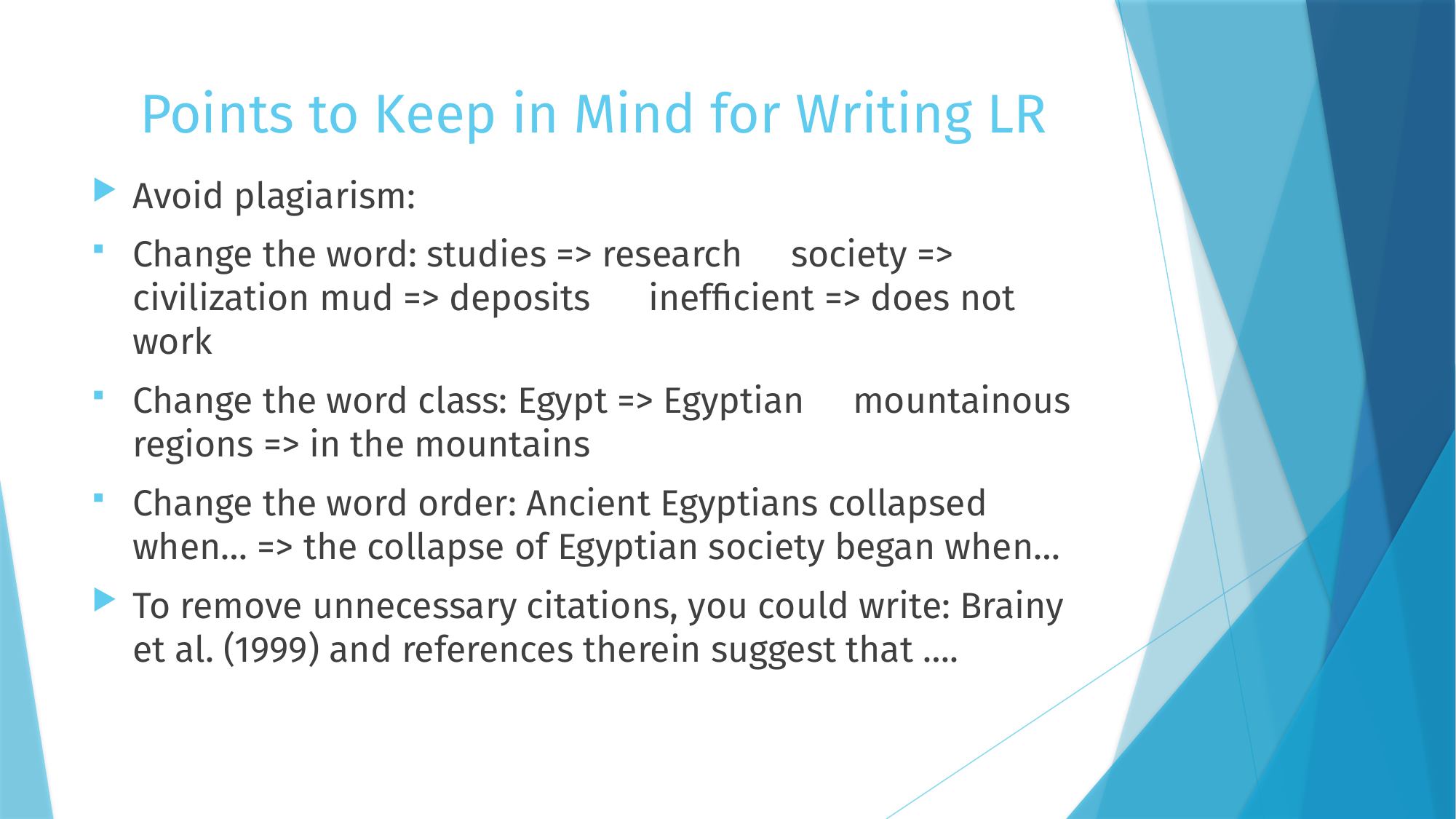

# Points to Keep in Mind for Writing LR
Avoid plagiarism:
Change the word: studies => research     society => civilization mud => deposits      inefficient => does not work
Change the word class: Egypt => Egyptian     mountainous regions => in the mountains
Change the word order: Ancient Egyptians collapsed when… => the collapse of Egyptian society began when…
To remove unnecessary citations, you could write: Brainy et al. (1999) and references therein suggest that ….